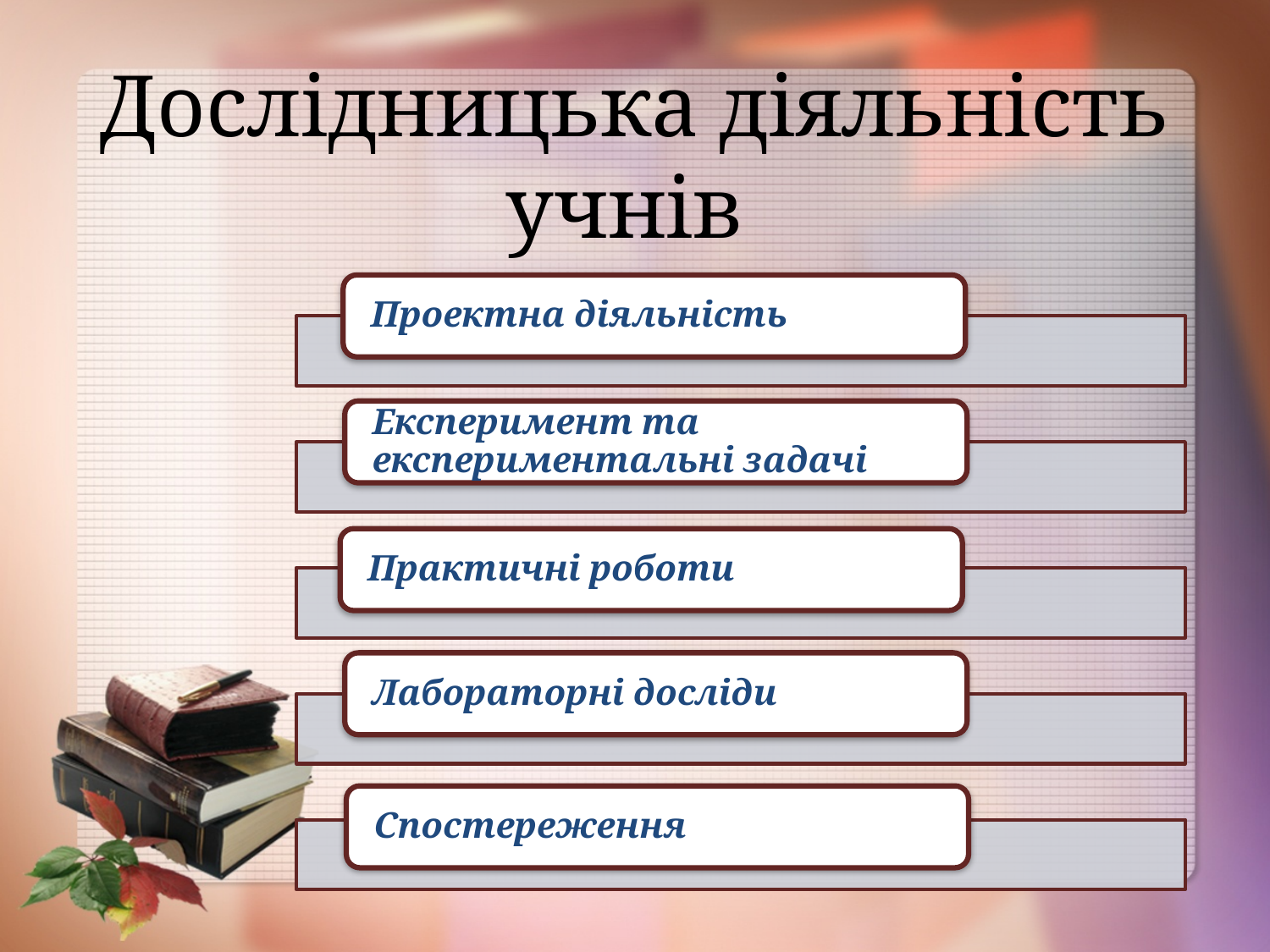

# Дослідницька діяльність учнів
Проектна діяльність
Експеримент та експериментальні задачі
Практичні роботи
Лабораторні досліди
Спостереження